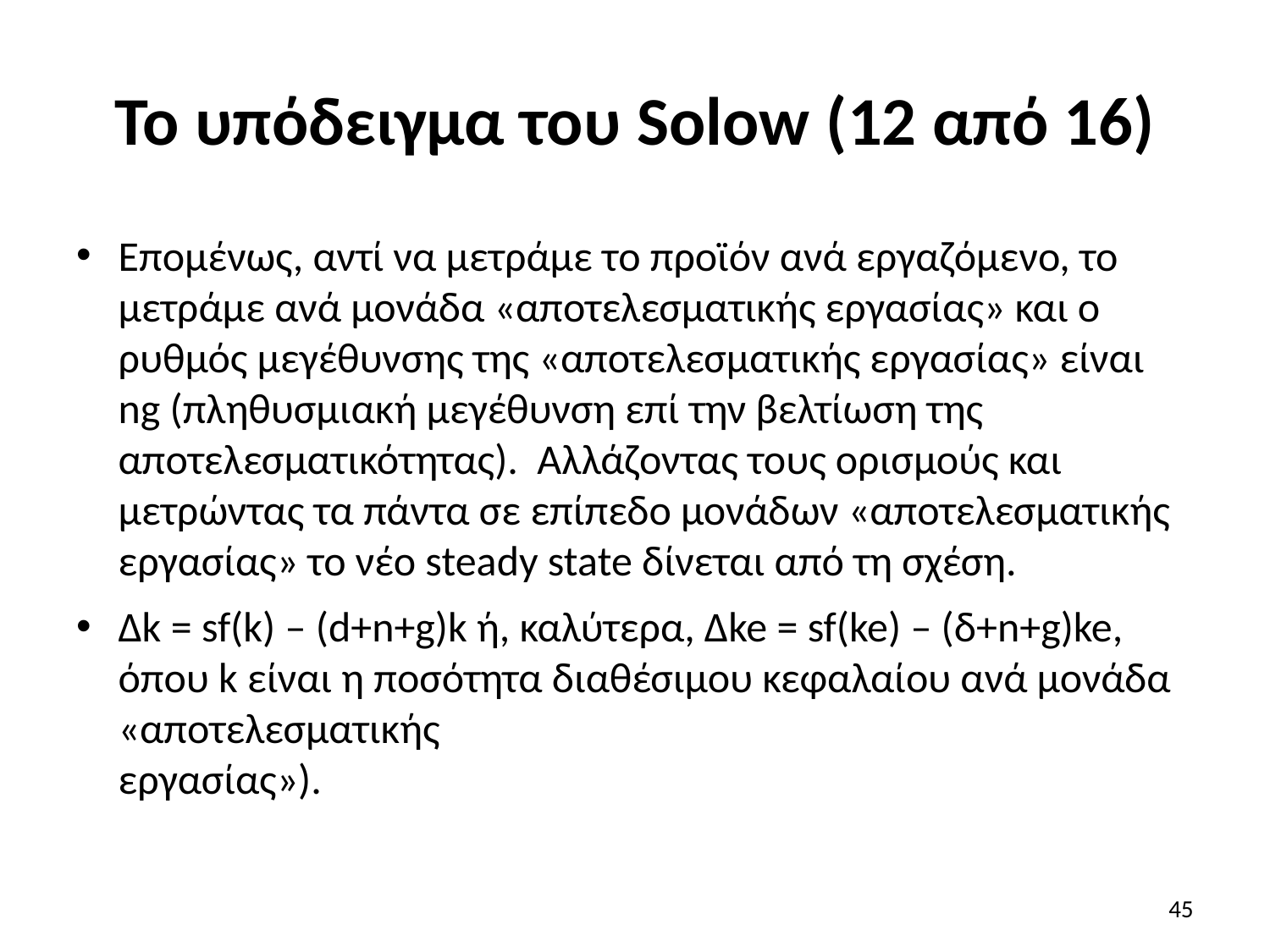

# Το υπόδειγμα του Solow (12 από 16)
Επομένως, αντί να μετράμε το προϊόν ανά εργαζόμενο, το μετράμε ανά μονάδα «αποτελεσματικής εργασίας» και ο ρυθμός μεγέθυνσης της «αποτελεσματικής εργασίας» είναι ng (πληθυσμιακή μεγέθυνση επί την βελτίωση της αποτελεσματικότητας).  Αλλάζοντας τους ορισμούς και μετρώντας τα πάντα σε επίπεδο μονάδων «αποτελεσματικής εργασίας» το νέο steady state δίνεται από τη σχέση.
Δk = sf(k) – (d+n+g)k ή, καλύτερα, Δke = sf(ke) – (δ+n+g)ke, όπου k είναι η ποσότητα διαθέσιμου κεφαλαίου ανά μονάδα «αποτελεσματικής
εργασίας»).
45